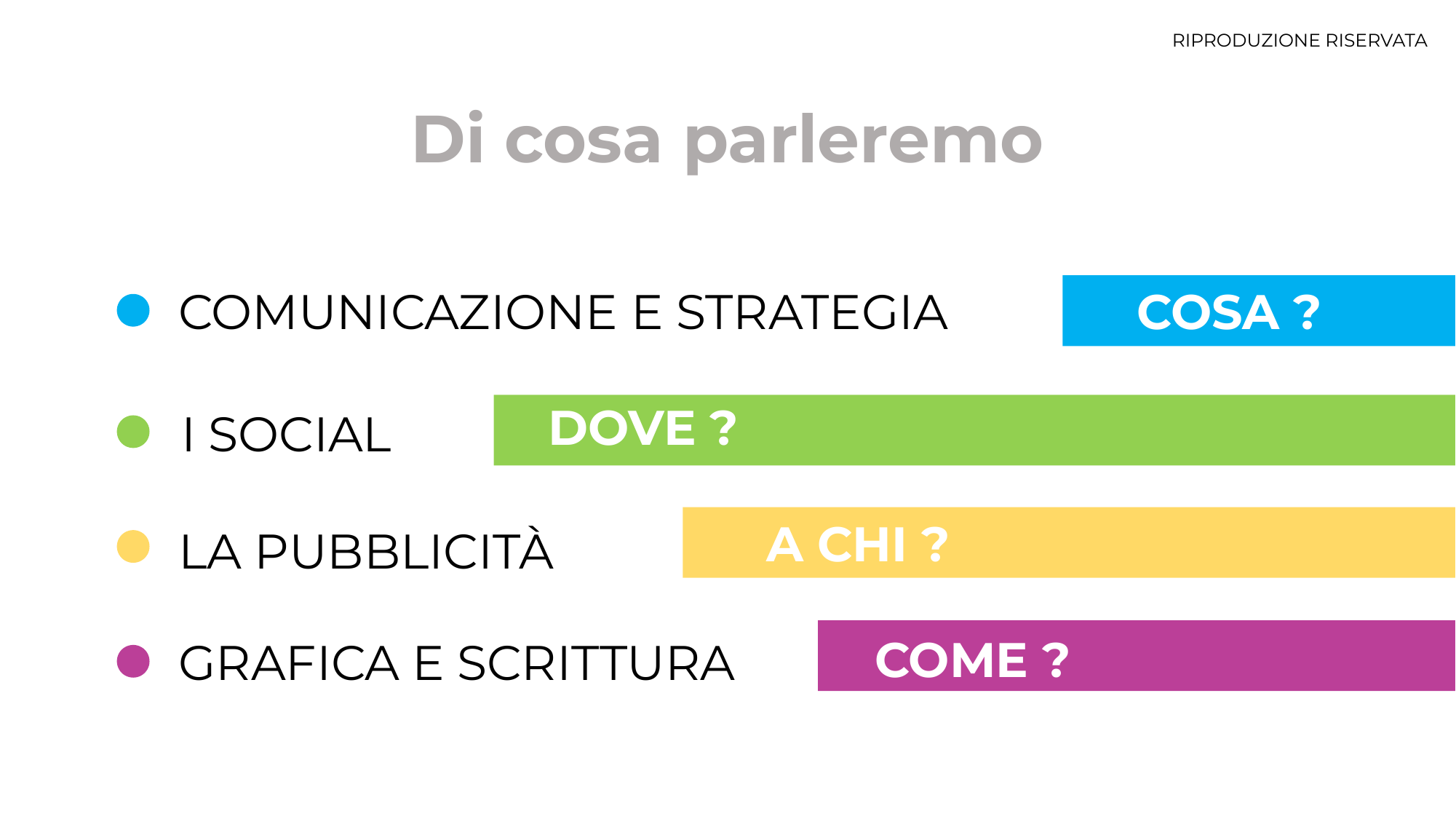

RIPRODUZIONE RISERVATA
Di cosa parleremo
COMUNICAZIONE E STRATEGIA

COSA ?

DOVE ?

I SOCIAL

A CHI ?
LA PUBBLICITÀ

COME ?
GRAFICA E SCRITTURA